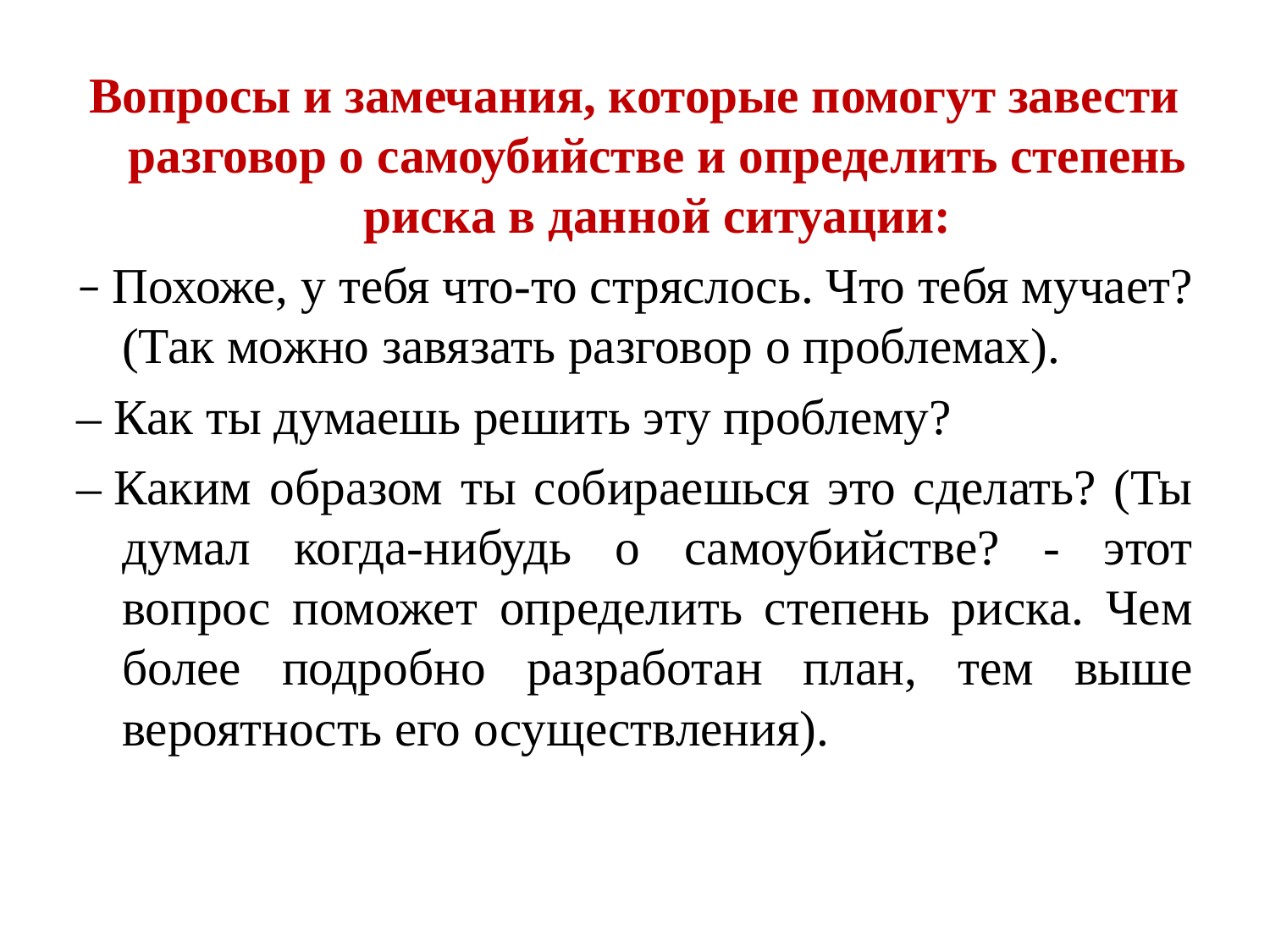

Вопросы и замечания, которые помогут завести разговор о самоубийстве и определить степень риска в данной ситуации:
– Похоже, у тебя что-то стряслось. Что тебя мучает? (Так можно завязать разговор о проблемах).
– Как ты думаешь решить эту проблему?
– Каким образом ты собираешься это сделать? (Ты думал когда-нибудь о самоубийстве? - этот вопрос поможет определить степень риска. Чем более подробно разработан план, тем выше вероятность его осуществления).